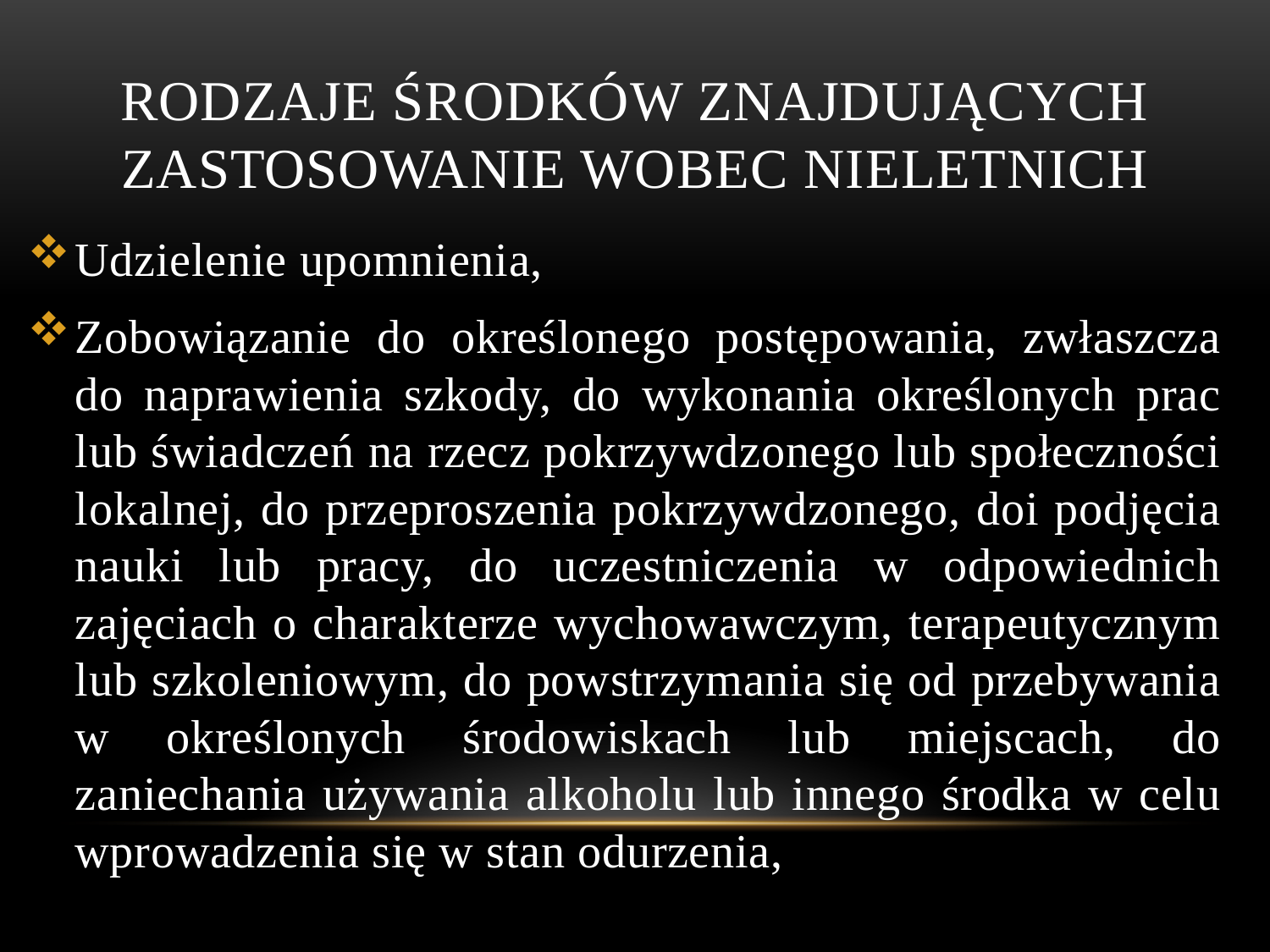

# Rodzaje środków znajdujących zastosowanie wobec nieletnich
Udzielenie upomnienia,
Zobowiązanie do określonego postępowania, zwłaszcza do naprawienia szkody, do wykonania określonych prac lub świadczeń na rzecz pokrzywdzonego lub społeczności lokalnej, do przeproszenia pokrzywdzonego, doi podjęcia nauki lub pracy, do uczestniczenia w odpowiednich zajęciach o charakterze wychowawczym, terapeutycznym lub szkoleniowym, do powstrzymania się od przebywania w określonych środowiskach lub miejscach, do zaniechania używania alkoholu lub innego środka w celu wprowadzenia się w stan odurzenia,